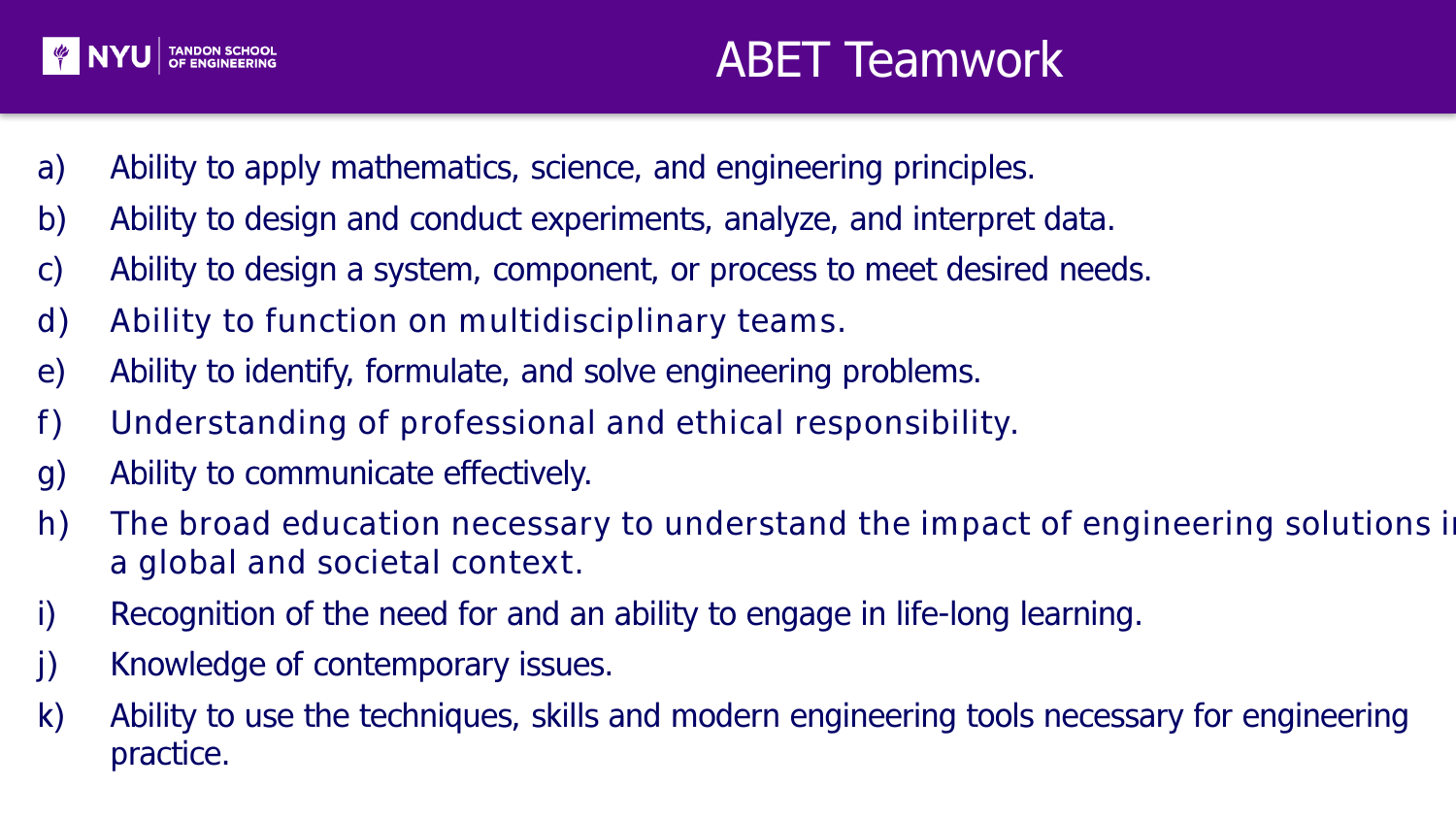

ABET Teamwork
Ability to apply mathematics, science, and engineering principles.
Ability to design and conduct experiments, analyze, and interpret data.
Ability to design a system, component, or process to meet desired needs.
Ability to function on multidisciplinary teams.
Ability to identify, formulate, and solve engineering problems.
Understanding of professional and ethical responsibility.
Ability to communicate effectively.
The broad education necessary to understand the impact of engineering solutions in a global and societal context.
Recognition of the need for and an ability to engage in life-long learning.
Knowledge of contemporary issues.
Ability to use the techniques, skills and modern engineering tools necessary for engineering practice.